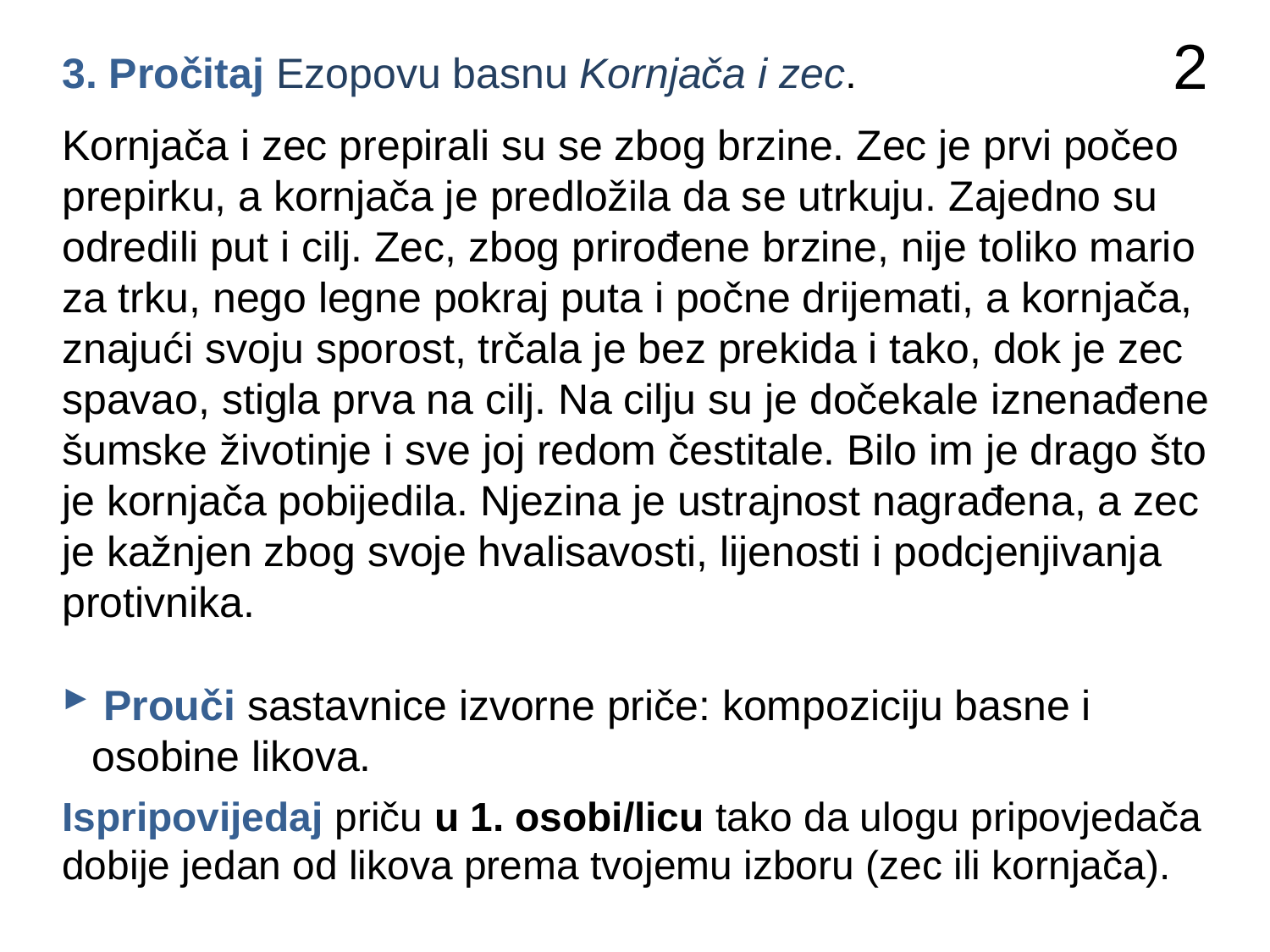

2
3. Pročitaj Ezopovu basnu Kornjača i zec.
Kornjača i zec prepirali su se zbog brzine. Zec je prvi počeo prepirku, a kornjača je predložila da se utrkuju. Zajedno su odredili put i cilj. Zec, zbog prirođene brzine, nije toliko mario za trku, nego legne pokraj puta i počne drijemati, a kornjača, znajući svoju sporost, trčala je bez prekida i tako, dok je zec spavao, stigla prva na cilj. Na cilju su je dočekale iznenađene šumske životinje i sve joj redom čestitale. Bilo im je drago što
je kornjača pobijedila. Njezina je ustrajnost nagrađena, a zec je kažnjen zbog svoje hvalisavosti, lijenosti i podcjenjivanja protivnika.
 Prouči sastavnice izvorne priče: kompoziciju basne i osobine likova.
Ispripovijedaj priču u 1. osobi/licu tako da ulogu pripovjedača dobije jedan od likova prema tvojemu izboru (zec ili kornjača).